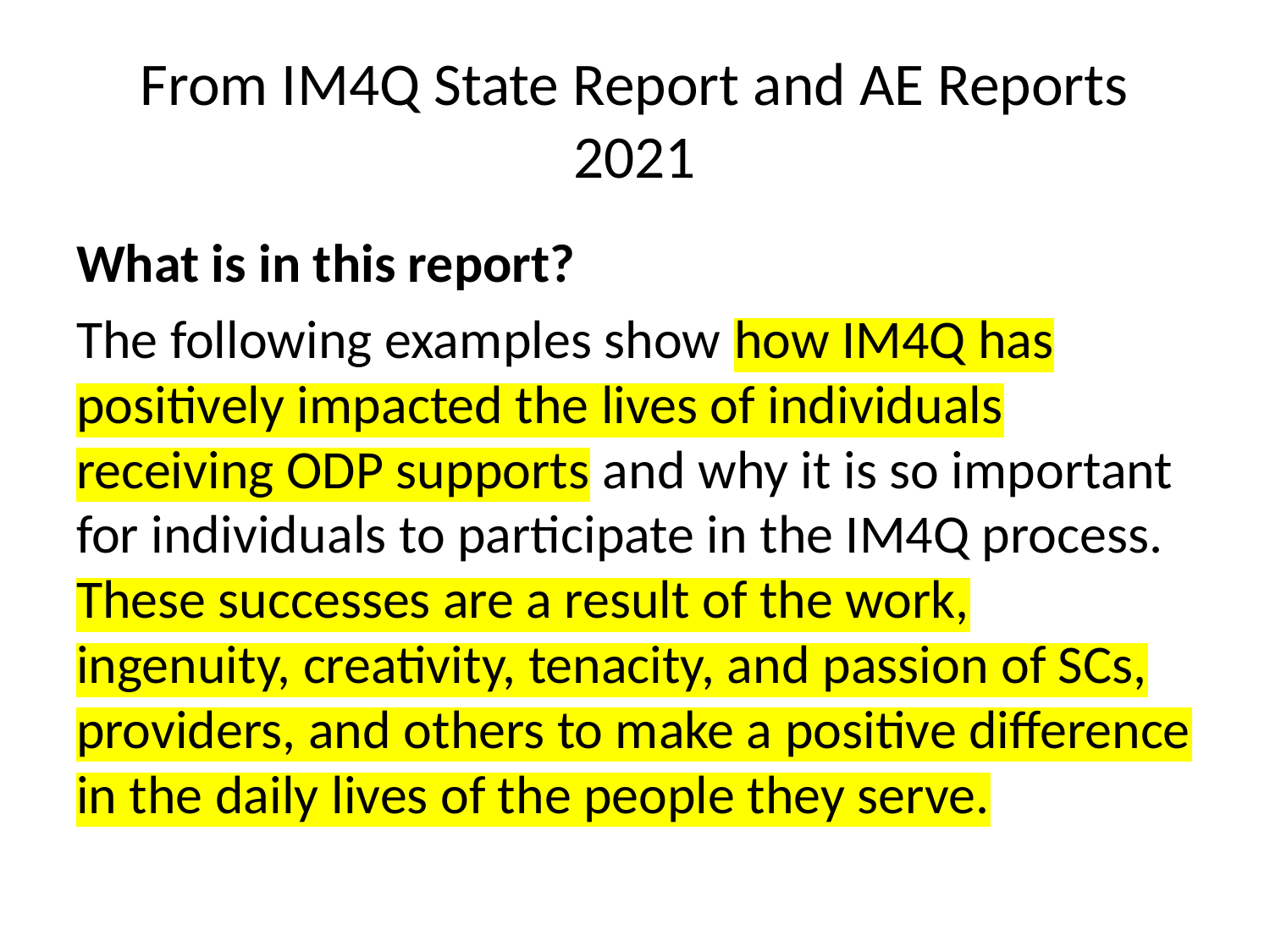

# From IM4Q State Report and AE Reports 2021
What is in this report?
The following examples show how IM4Q has positively impacted the lives of individuals receiving ODP supports and why it is so important for individuals to participate in the IM4Q process. These successes are a result of the work, ingenuity, creativity, tenacity, and passion of SCs, providers, and others to make a positive difference in the daily lives of the people they serve.